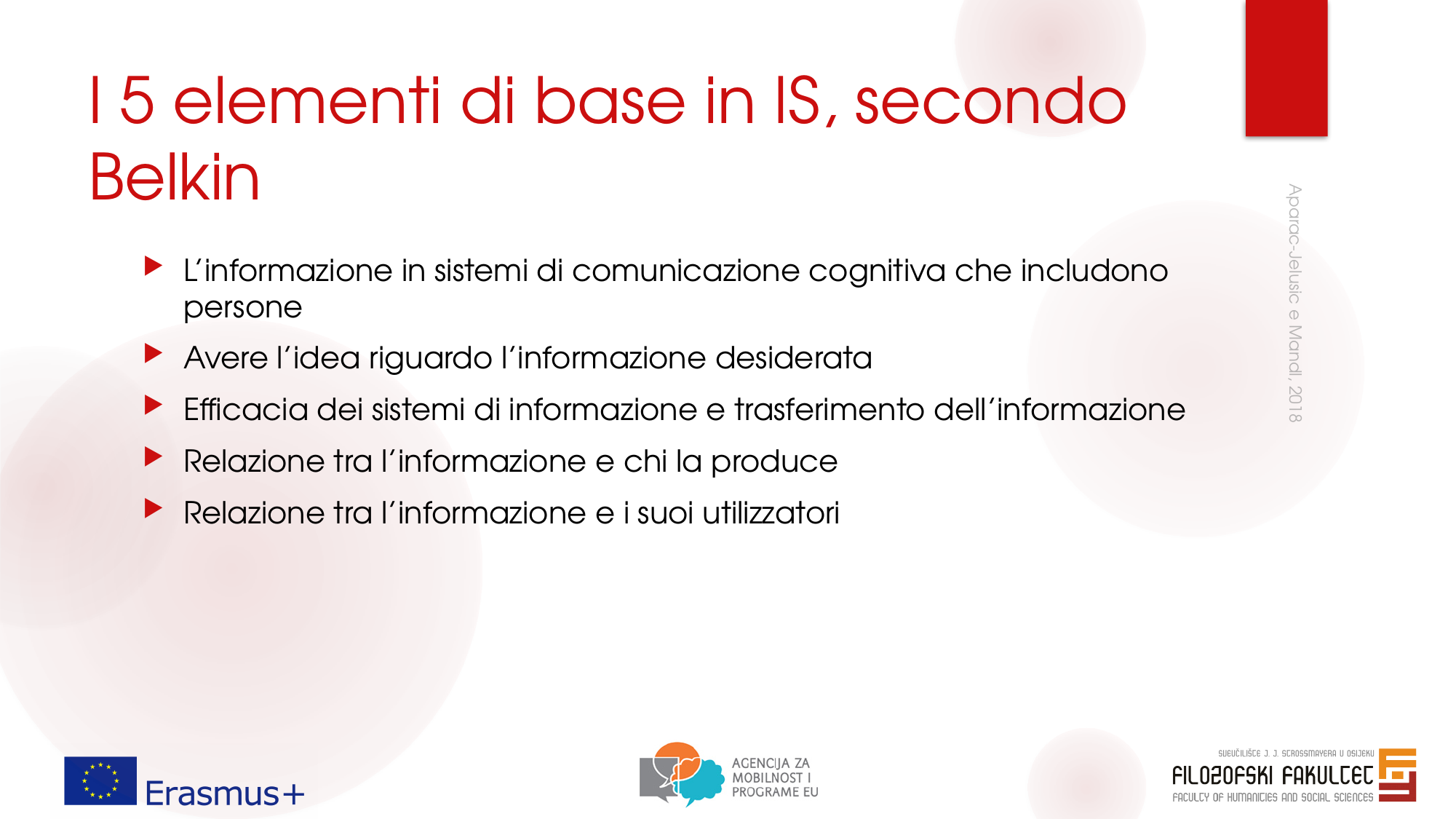

# I 5 elementi di base in IS, secondo Belkin
L’informazione in sistemi di comunicazione cognitiva che includono persone
Avere l’idea riguardo l’informazione desiderata
Efficacia dei sistemi di informazione e trasferimento dell’informazione
Relazione tra l’informazione e chi la produce
Relazione tra l’informazione e i suoi utilizzatori
Aparac-Jelusic e Mandl, 2018